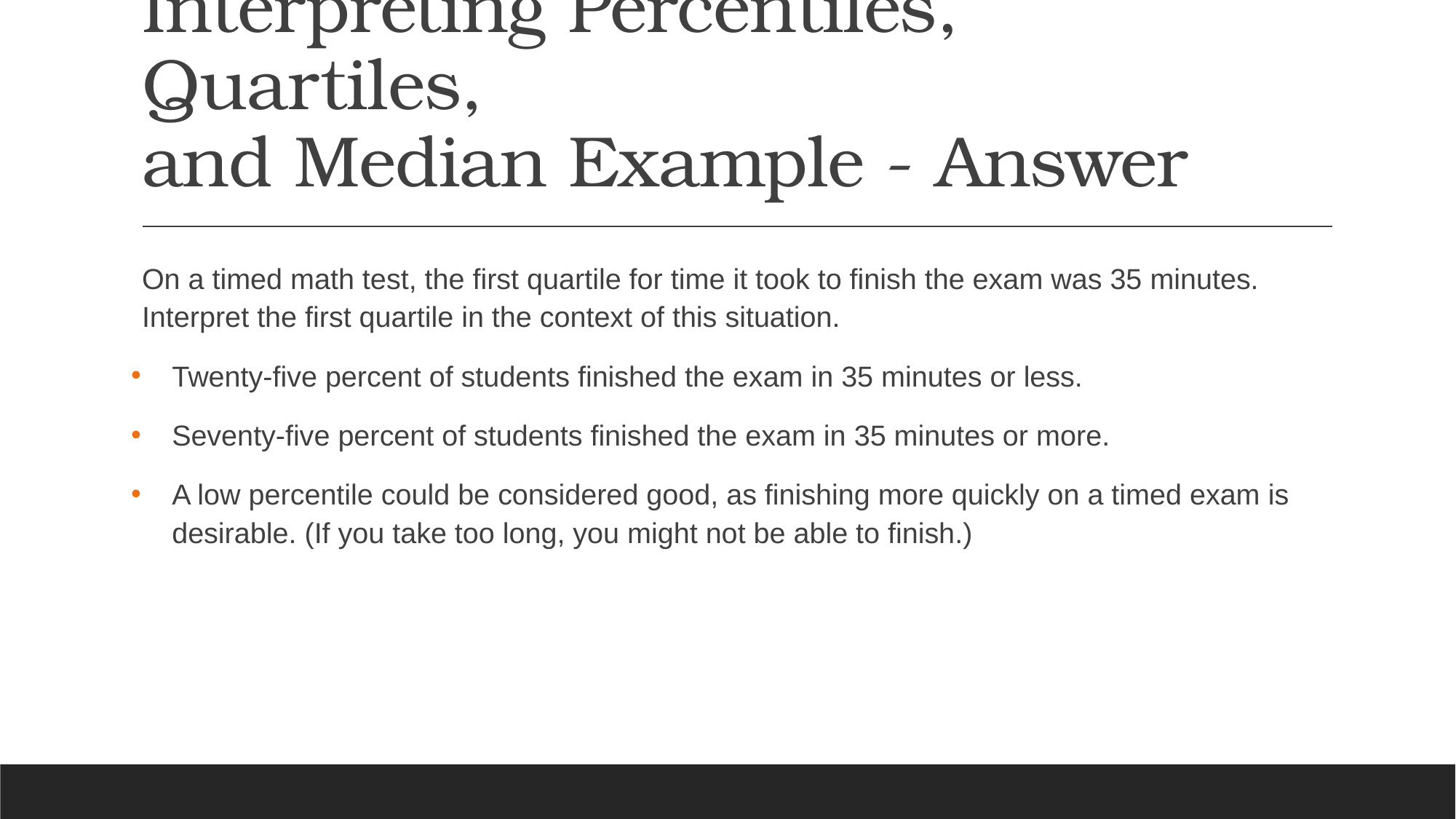

# Interpreting Percentiles, Quartiles, and Median Example - Answer
On a timed math test, the first quartile for time it took to finish the exam was 35 minutes. Interpret the first quartile in the context of this situation.
Twenty-five percent of students finished the exam in 35 minutes or less.
Seventy-five percent of students finished the exam in 35 minutes or more.
A low percentile could be considered good, as finishing more quickly on a timed exam is desirable. (If you take too long, you might not be able to finish.)